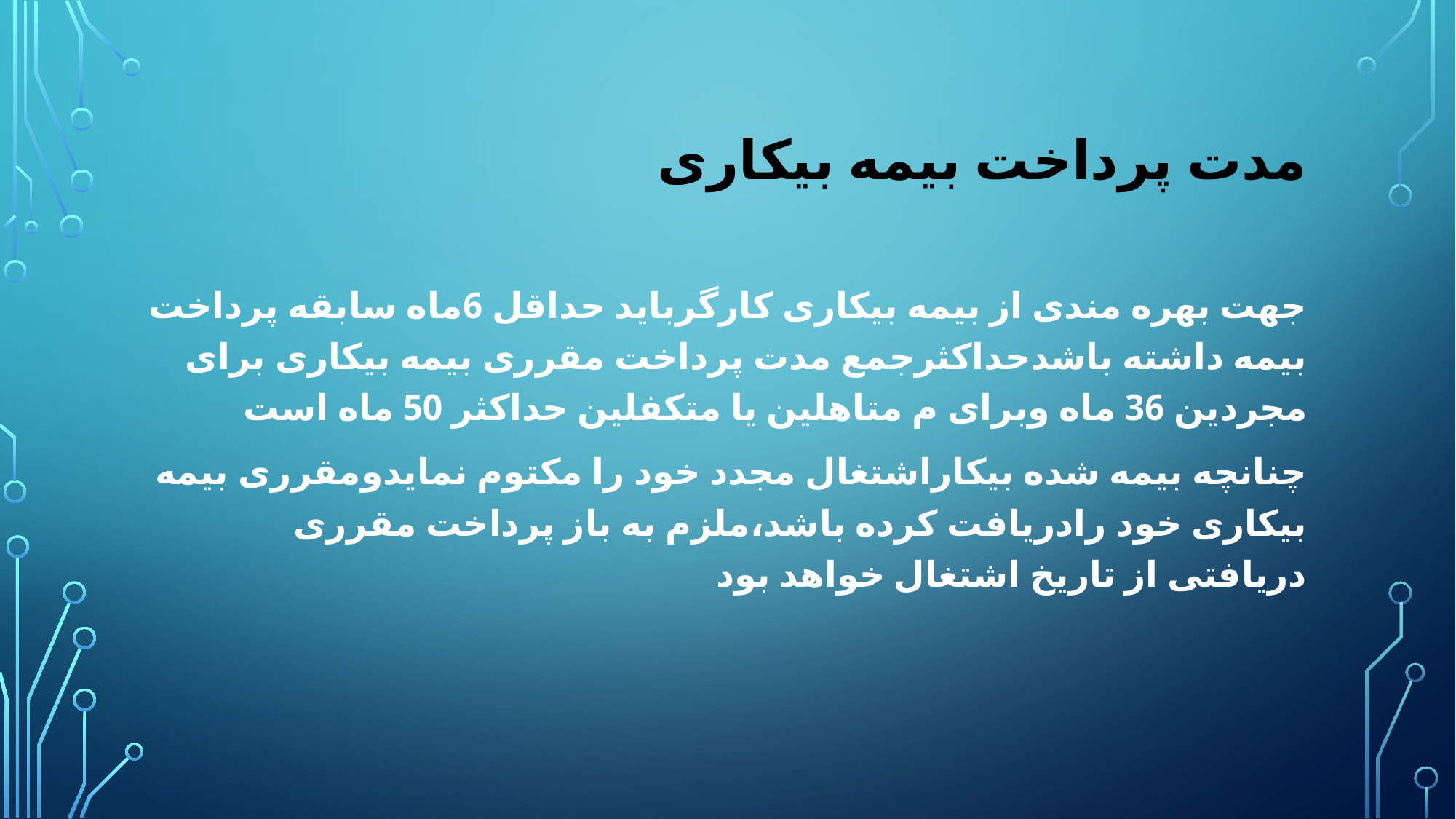

# مدت پرداخت بیمه بیکاری
جهت بهره مندی از بیمه بیکاری کارگرباید حداقل 6ماه سابقه پرداخت بیمه داشته باشدحداکثرجمع مدت پرداخت مقرری بیمه بیکاری برای مجردین 36 ماه وبرای م متاهلین یا متکفلین حداکثر 50 ماه است
چنانچه بیمه شده بیکاراشتغال مجدد خود را مکتوم نمایدومقرری بیمه بیکاری خود رادریافت کرده باشد،ملزم به باز پرداخت مقرری دریافتی از تاریخ اشتغال خواهد بود